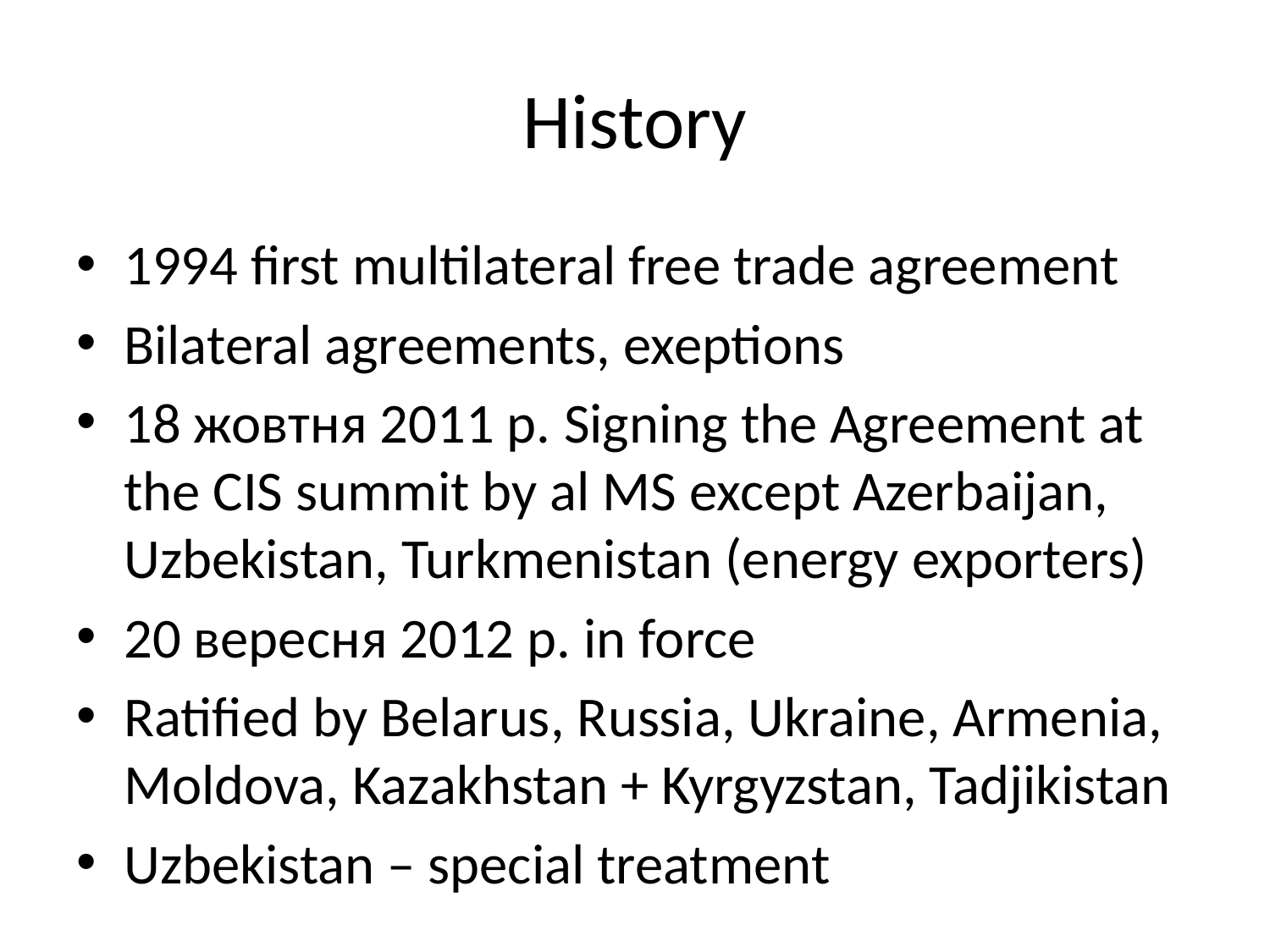

# History
1994 first multilateral free trade agreement
Bilateral agreements, exeptions
18 жовтня 2011 р. Signing the Agreement at the CIS summit by al MS except Azerbaijan, Uzbekistan, Turkmenistan (energy exporters)
20 вересня 2012 р. in force
Ratified by Belarus, Russia, Ukraine, Armenia, Moldova, Kazakhstan + Kyrgyzstan, Tadjikistan
Uzbekistan – special treatment